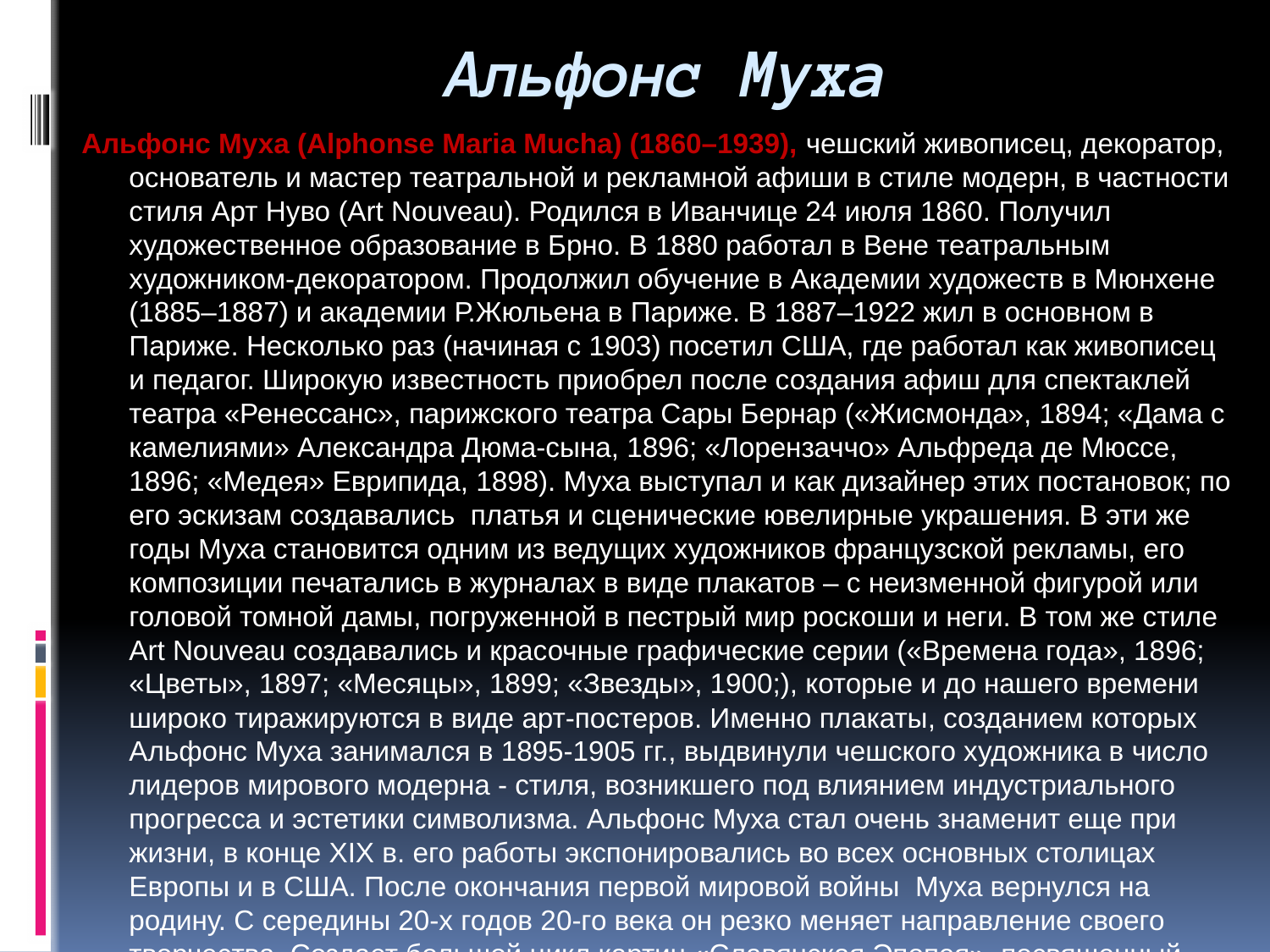

# Альфонс Муха
Альфонс Муха (Alphonse Maria Mucha) (1860–1939), чешский живописец, декоратор, основатель и мастер театральной и рекламной афиши в стиле модерн, в частности стиля Арт Нуво (Art Nouveau). Родился в Иванчице 24 июля 1860. Получил художественное образование в Брно. В 1880 работал в Вене театральным художником-декоратором. Продолжил обучение в Академии художеств в Мюнхене (1885–1887) и академии Р.Жюльена в Париже. В 1887–1922 жил в основном в Париже. Несколько раз (начиная с 1903) посетил США, где работал как живописец и педагог. Широкую известность приобрел после создания афиш для спектаклей театра «Ренессанс», парижского театра Сары Бернар («Жисмонда», 1894; «Дама с камелиями» Александра Дюма-сына, 1896; «Лорензаччо» Альфреда де Мюссе, 1896; «Медея» Еврипида, 1898). Муха выступал и как дизайнер этих постановок; по его эскизам создавались  платья и сценические ювелирные украшения. В эти же годы Муха становится одним из ведущих художников французской рекламы, его композиции печатались в журналах в виде плакатов – с неизменной фигурой или головой томной дамы, погруженной в пестрый мир роскоши и неги. В том же стиле Art Nouveau создавались и красочные графические серии («Времена года», 1896; «Цветы», 1897; «Месяцы», 1899; «Звезды», 1900;), которые и до нашего времени широко тиражируются в виде арт-постеров. Именно плакаты, созданием которых Альфонс Муха занимался в 1895-1905 гг., выдвинули чешского художника в число лидеров мирового модерна - стиля, возникшего под влиянием индустриального прогресса и эстетики символизма. Альфонс Муха стал очень знаменит еще при жизни, в конце XIX в. его работы экспонировались во всех основных столицах Европы и в США. После окончания первой мировой войны  Муха вернулся на родину. С середины 20-х годов 20-го века он резко меняет направление своего творчества. Создает большой цикл картин «Славянская Эпопея», посвященный истории славянства...